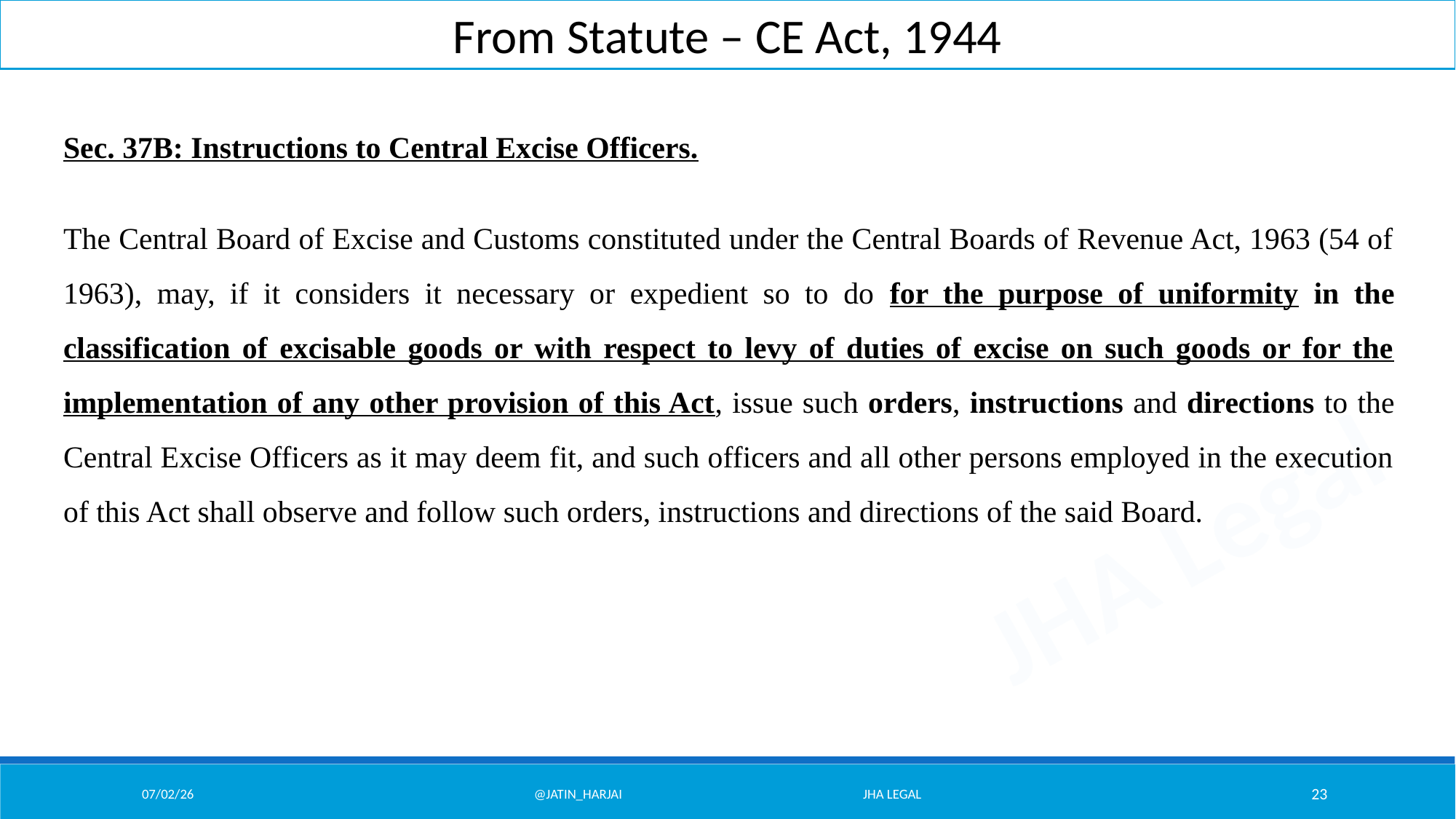

From Statute – CE Act, 1944
Sec. 37B: Instructions to Central Excise Officers.

The Central Board of Excise and Customs constituted under the Central Boards of Revenue Act, 1963 (54 of 1963), may, if it considers it necessary or expedient so to do for the purpose of uniformity in the classification of excisable goods or with respect to levy of duties of excise on such goods or for the implementation of any other provision of this Act, issue such orders, instructions and directions to the Central Excise Officers as it may deem fit, and such officers and all other persons employed in the execution of this Act shall observe and follow such orders, instructions and directions of the said Board.
07/02/26
@Jatin_Harjai                                                                              JHA Legal
23